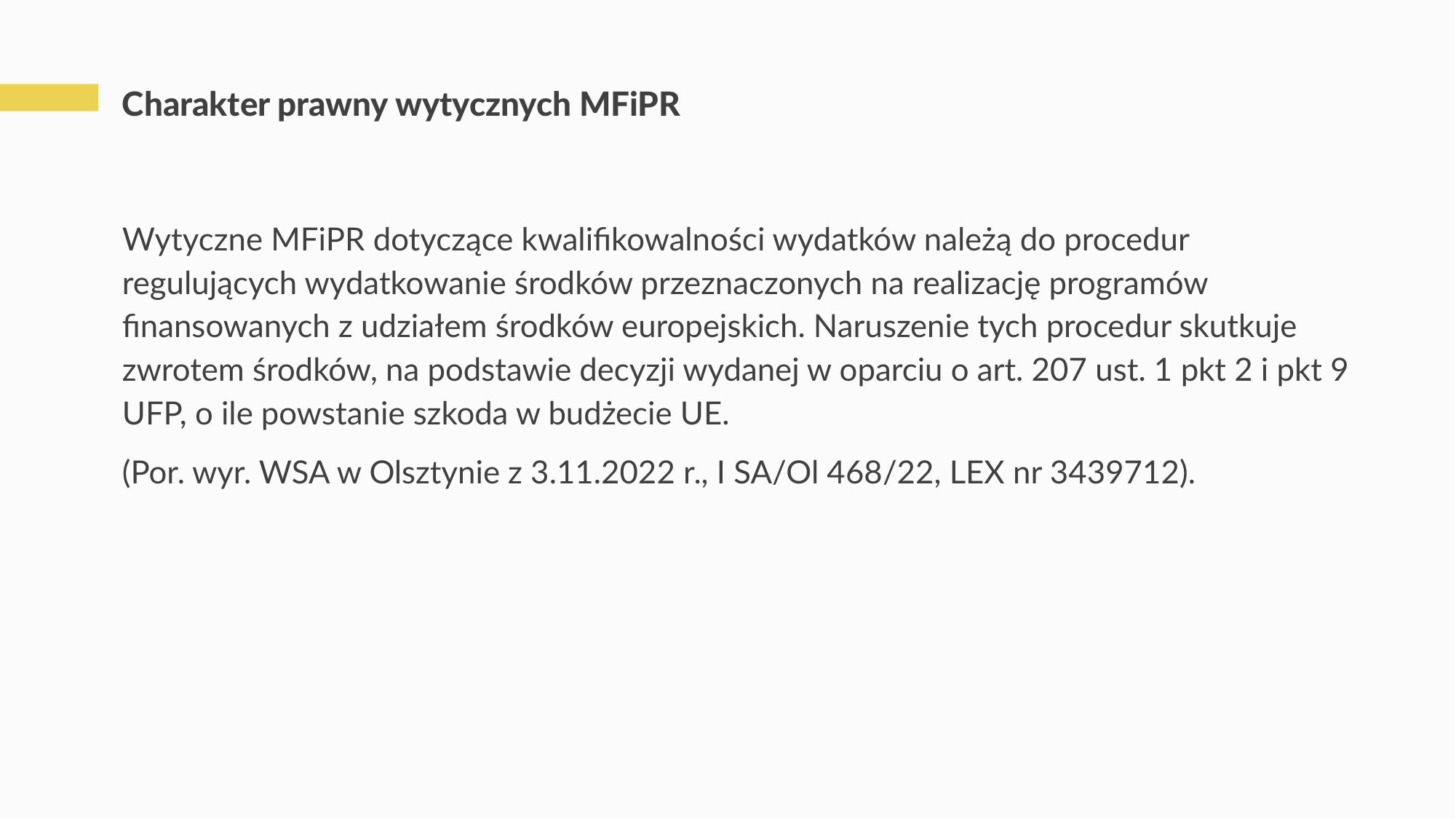

# Charakter prawny wytycznych MFiPR
Wytyczne MFiPR dotyczące kwalifikowalności wydatków należą do procedur regulujących wydatkowanie środków przeznaczonych na realizację programów finansowanych z udziałem środków europejskich. Naruszenie tych procedur skutkuje zwrotem środków, na podstawie decyzji wydanej w oparciu o art. 207 ust. 1 pkt 2 i pkt 9 UFP, o ile powstanie szkoda w budżecie UE.
(Por. wyr. WSA w Olsztynie z 3.11.2022 r., I SA/Ol 468/22, LEX nr 3439712).